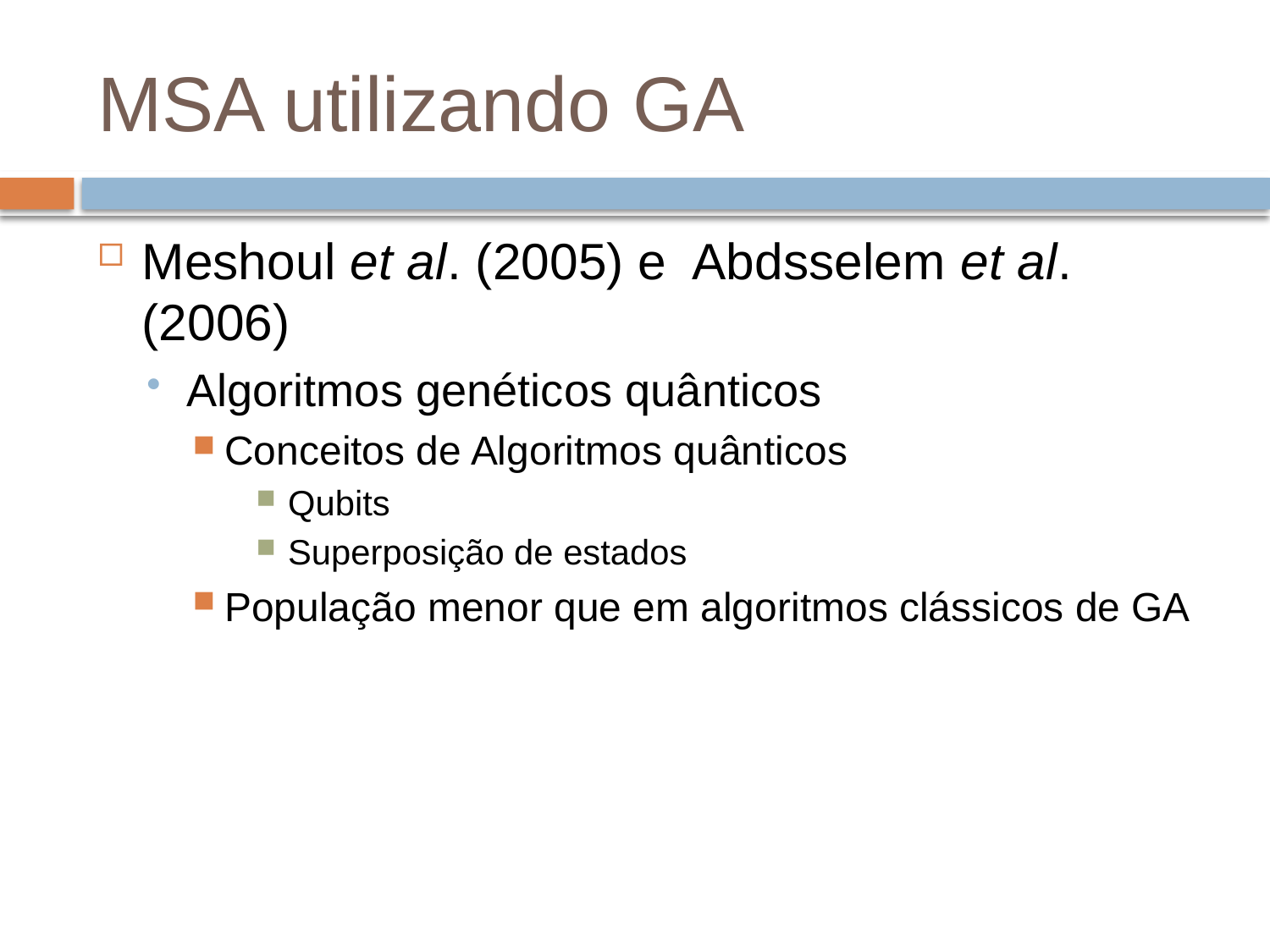

# MSA utilizando GA
Meshoul et al. (2005) e  Abdsselem et al. (2006)
Algoritmos genéticos quânticos
Conceitos de Algoritmos quânticos
Qubits
Superposição de estados
População menor que em algoritmos clássicos de GA